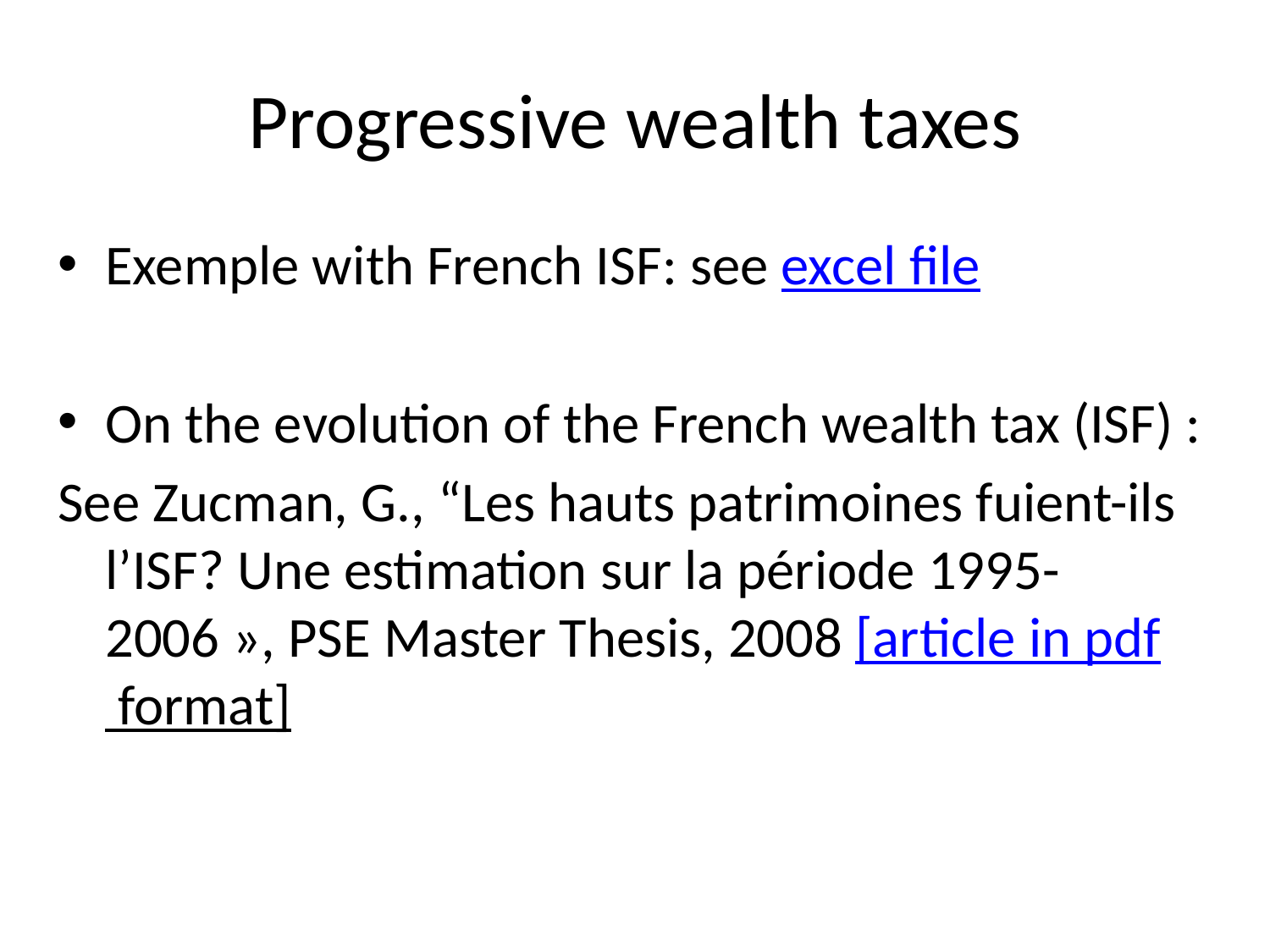

# Progressive wealth taxes
Exemple with French ISF: see excel file

On the evolution of the French wealth tax (ISF) :
See Zucman, G., “Les hauts patrimoines fuient-ils l’ISF? Une estimation sur la période 1995-2006 », PSE Master Thesis, 2008 [article in pdf format]